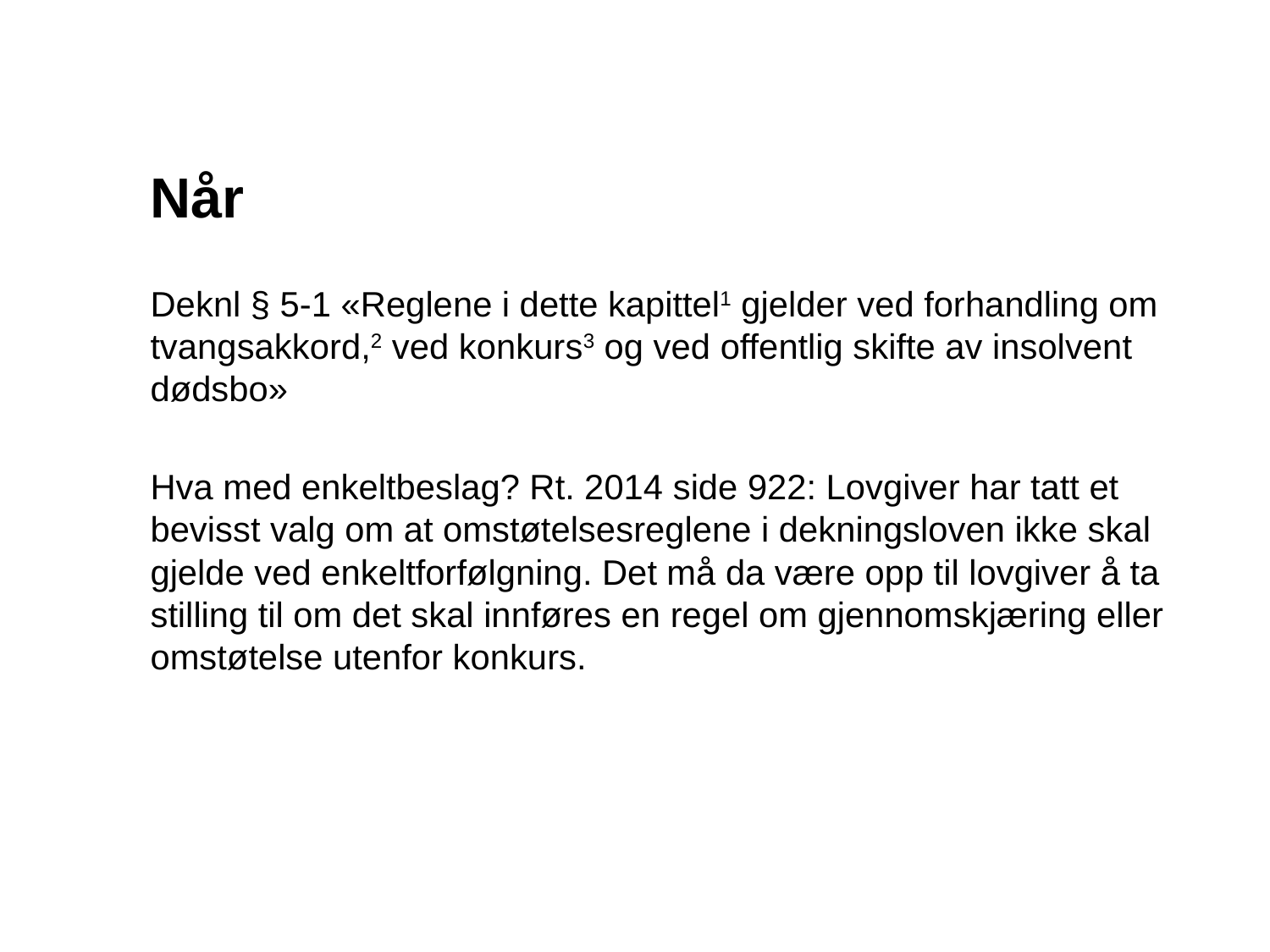

# Når
Deknl § 5-1 «Reglene i dette kapittel​1 gjelder ved forhandling om tvangsakkord,​2 ved konkurs​3 og ved offentlig skifte av insolvent dødsbo»

Hva med enkeltbeslag? Rt. 2014 side 922: Lovgiver har tatt et bevisst valg om at omstøtelsesreglene i dekningsloven ikke skal gjelde ved enkeltforfølgning. Det må da være opp til lovgiver å ta stilling til om det skal innføres en regel om gjennomskjæring eller omstøtelse utenfor konkurs.